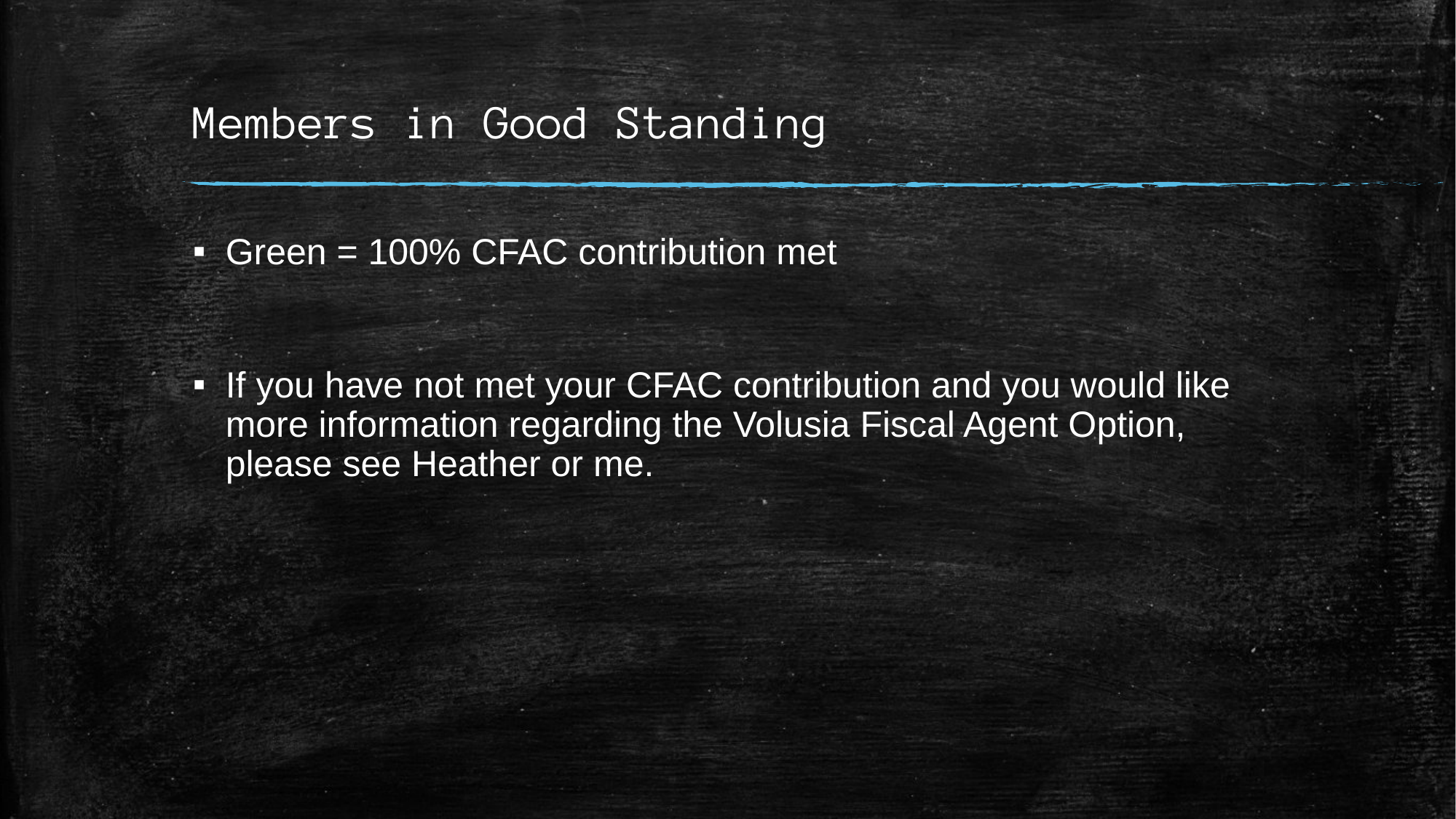

# Members in Good Standing
Green = 100% CFAC contribution met

If you have not met your CFAC contribution and you would like more information regarding the Volusia Fiscal Agent Option, please see Heather or me.